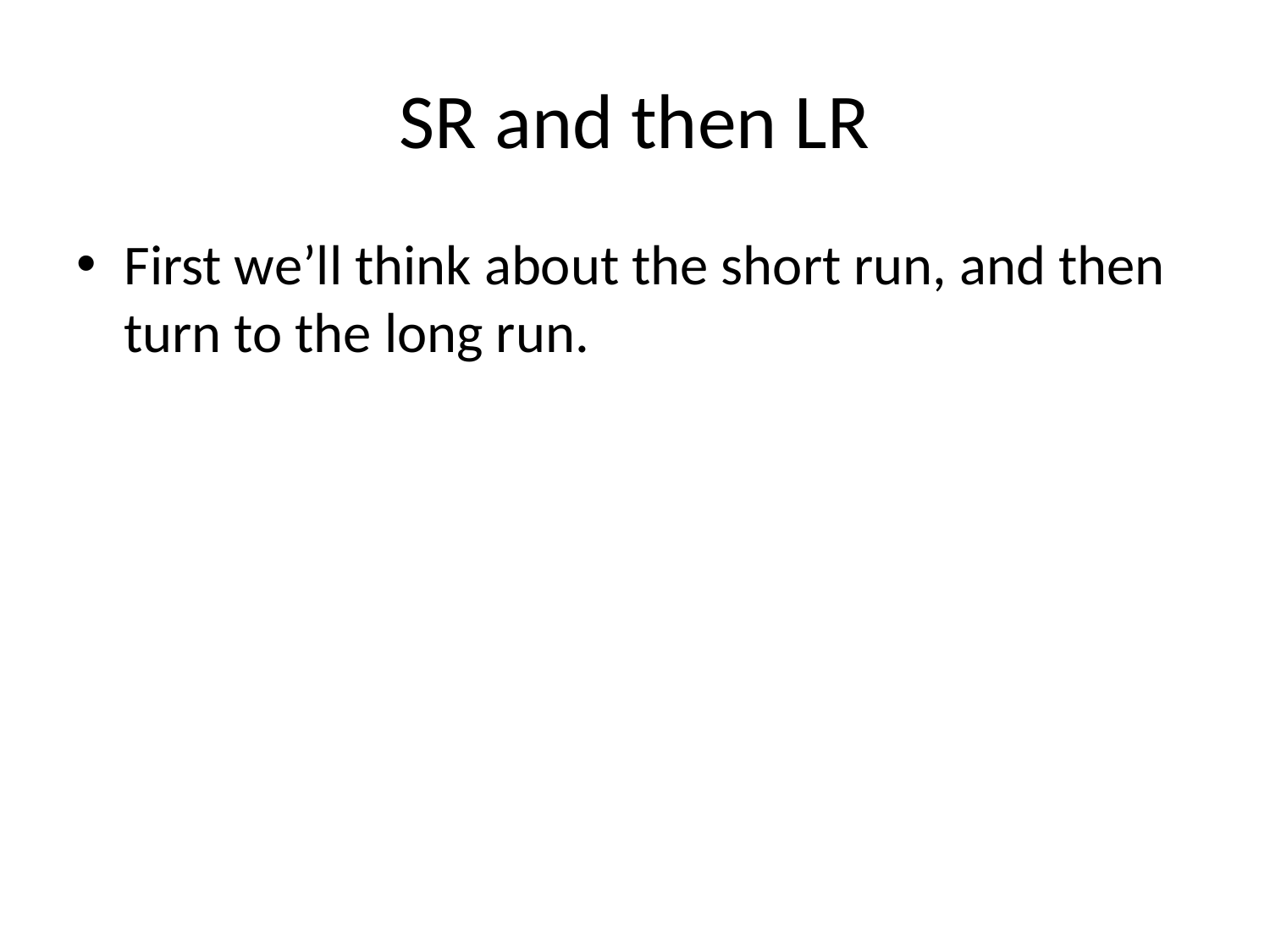

# SR and then LR
First we’ll think about the short run, and then turn to the long run.